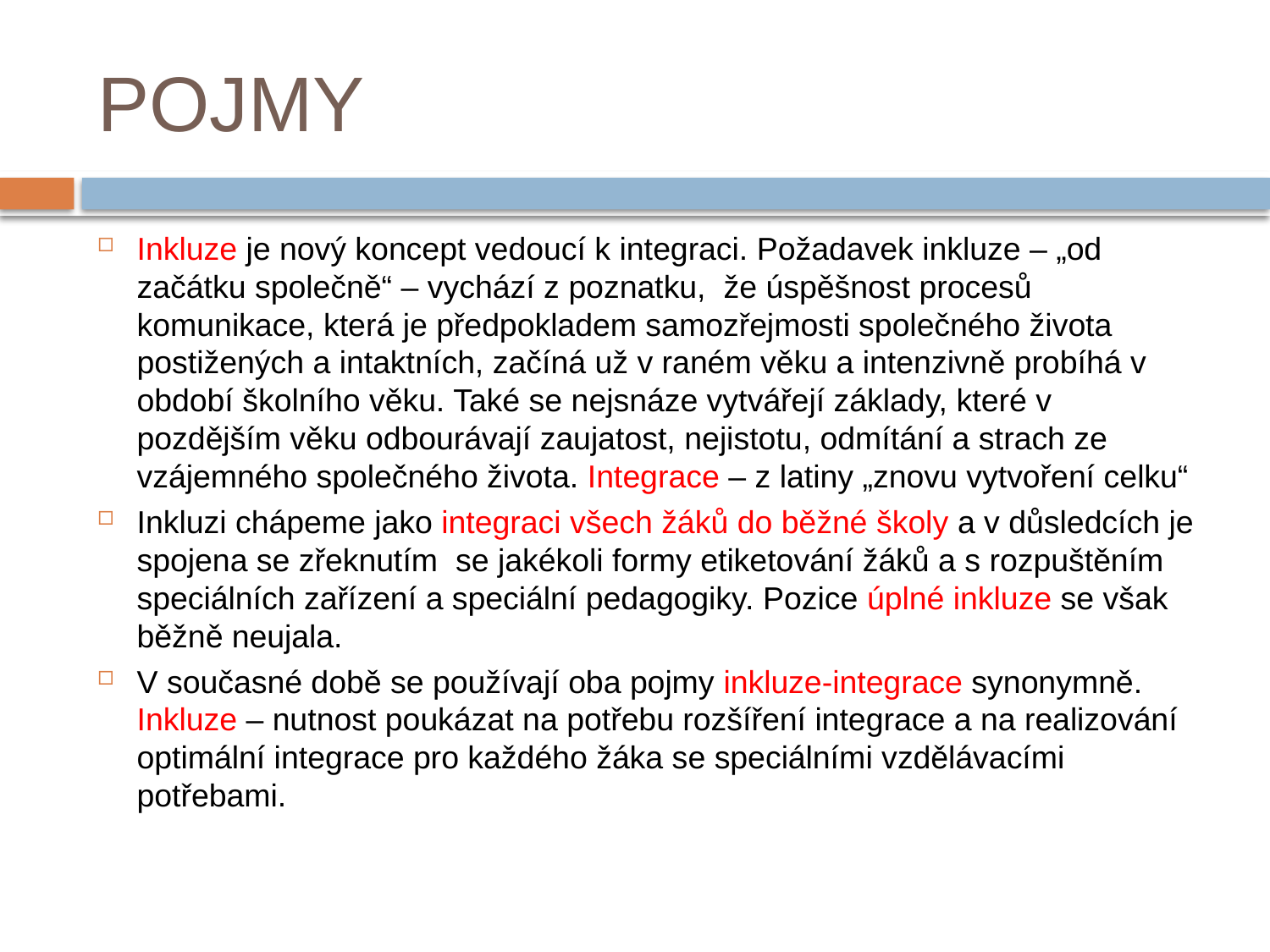

# POJMY
Inkluze je nový koncept vedoucí k integraci. Požadavek inkluze – „od začátku společně“ – vychází z poznatku,  že úspěšnost procesů komunikace, která je předpokladem samozřejmosti společného života postižených a intaktních, začíná už v raném věku a intenzivně probíhá v období školního věku. Také se nejsnáze vytvářejí základy, které v pozdějším věku odbourávají zaujatost, nejistotu, odmítání a strach ze vzájemného společného života. Integrace – z latiny „znovu vytvoření celku“
Inkluzi chápeme jako integraci všech žáků do běžné školy a v důsledcích je spojena se zřeknutím  se jakékoli formy etiketování žáků a s rozpuštěním speciálních zařízení a speciální pedagogiky. Pozice úplné inkluze se však běžně neujala.
V současné době se používají oba pojmy inkluze-integrace synonymně. Inkluze – nutnost poukázat na potřebu rozšíření integrace a na realizování optimální integrace pro každého žáka se speciálními vzdělávacími potřebami.